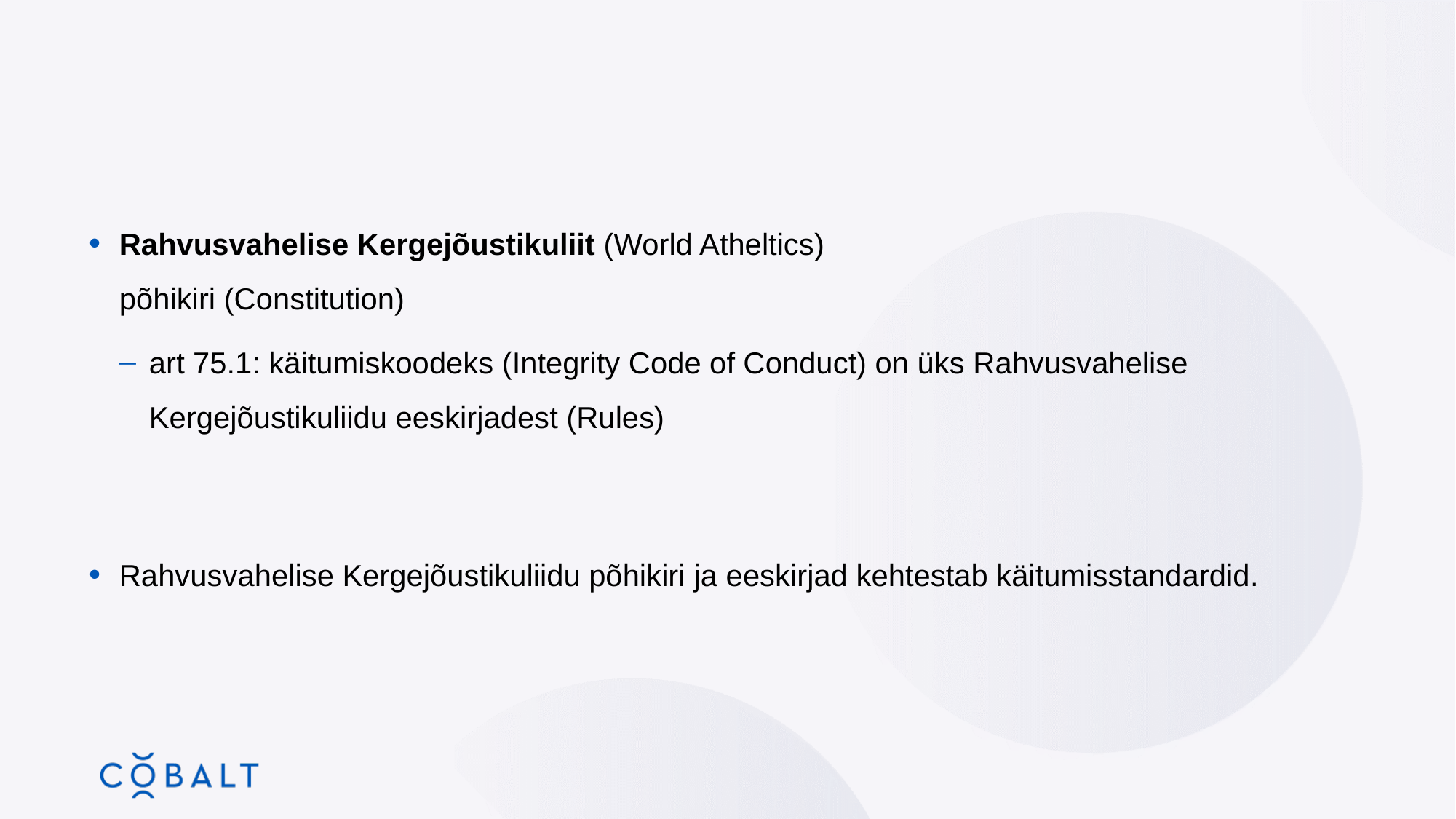

Rahvusvahelise Kergejõustikuliit (World Atheltics)
põhikiri (Constitution)
art 75.1: käitumiskoodeks (Integrity Code of Conduct) on üks Rahvusvahelise Kergejõustikuliidu eeskirjadest (Rules)

Rahvusvahelise Kergejõustikuliidu põhikiri ja eeskirjad kehtestab käitumisstandardid.